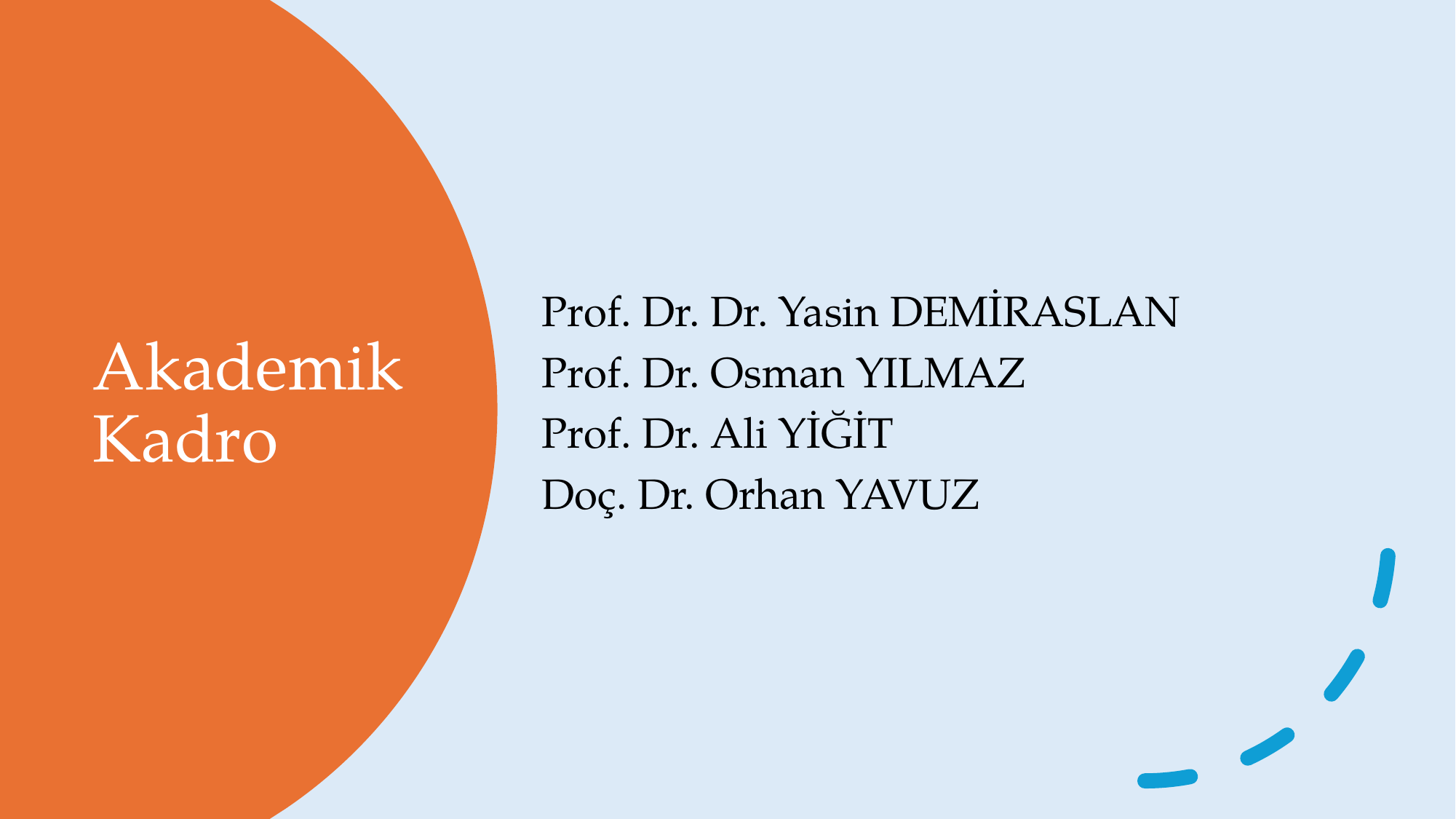

Prof. Dr. Dr. Yasin DEMİRASLAN
Prof. Dr. Osman YILMAZ
Prof. Dr. Ali YİĞİT
Doç. Dr. Orhan YAVUZ
# Akademik Kadro